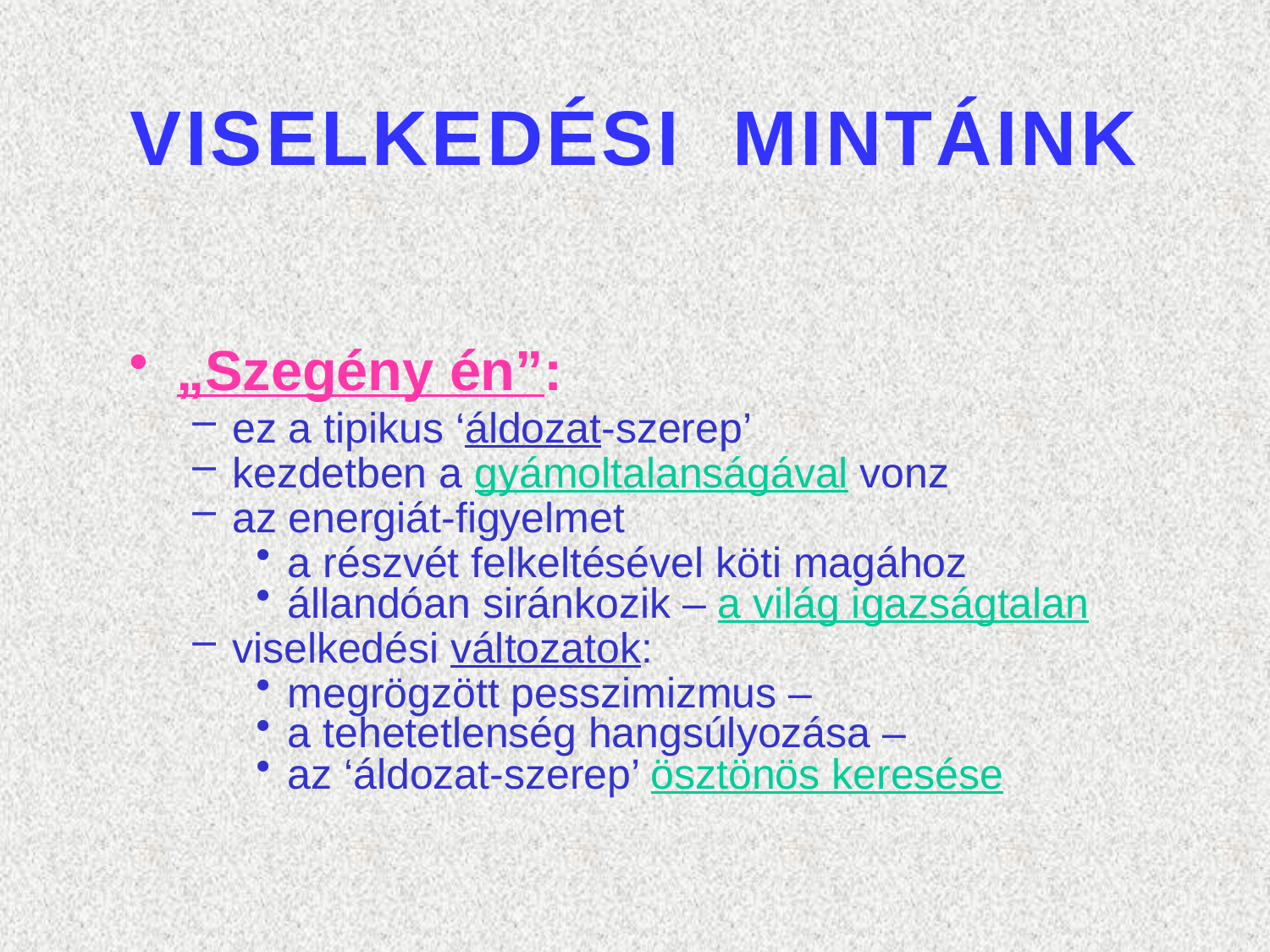

# VISELKEDÉSI  MINTÁINK
„Szegény én”:
ez a tipikus ‘áldozat-szerep’
kezdetben a gyámoltalanságával vonz
az energiát-figyelmet
a részvét felkeltésével köti magához
állandóan siránkozik – a világ igazságtalan
viselkedési változatok:
megrögzött pesszimizmus –
a tehetetlenség hangsúlyozása –
az ‘áldozat-szerep’ ösztönös keresése